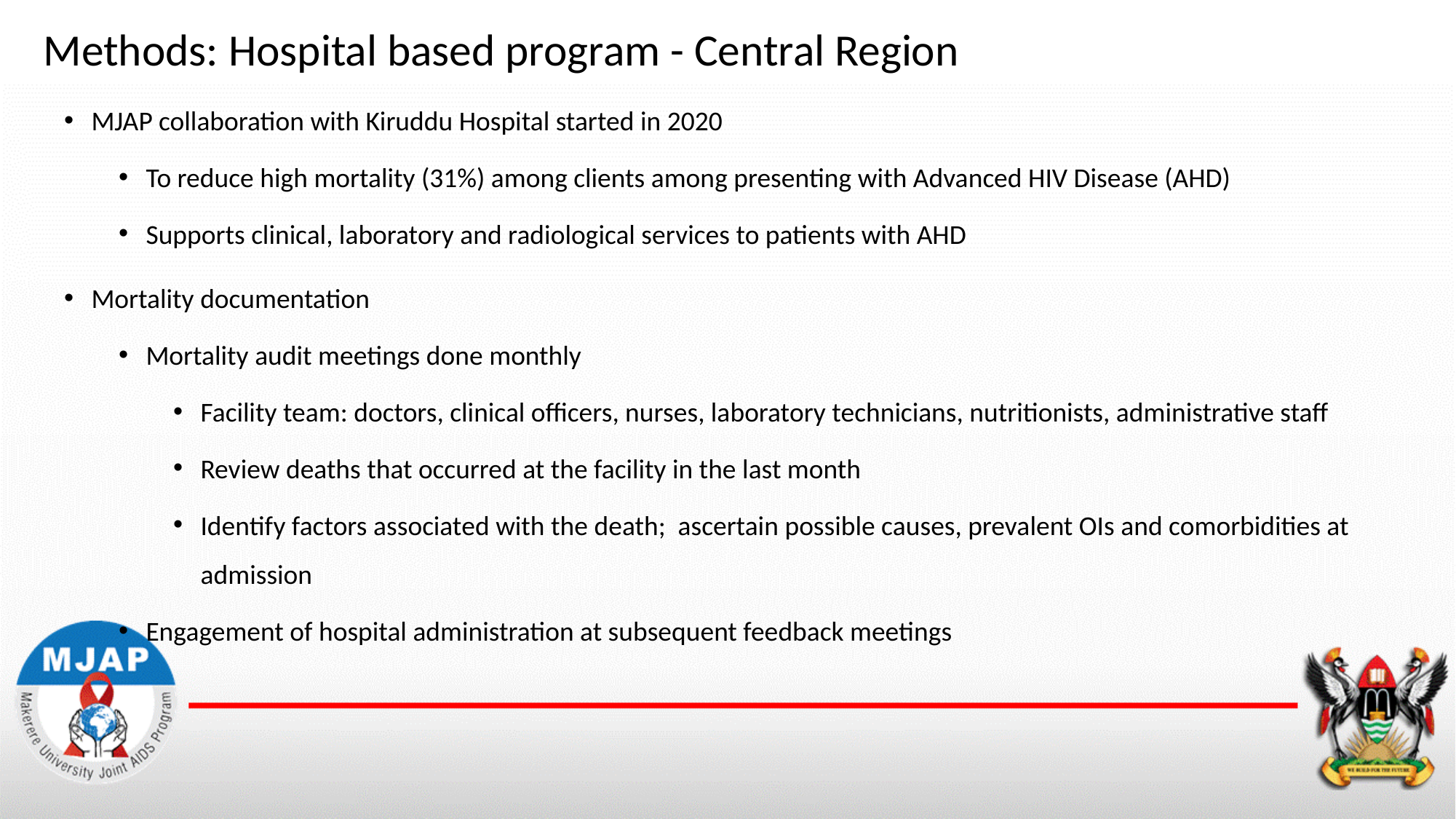

# Methods: Hospital based program - Central Region
MJAP collaboration with Kiruddu Hospital started in 2020
To reduce high mortality (31%) among clients among presenting with Advanced HIV Disease (AHD)
Supports clinical, laboratory and radiological services to patients with AHD
Mortality documentation
Mortality audit meetings done monthly
Facility team: doctors, clinical officers, nurses, laboratory technicians, nutritionists, administrative staff
Review deaths that occurred at the facility in the last month
Identify factors associated with the death;  ascertain possible causes, prevalent OIs and comorbidities at admission
Engagement of hospital administration at subsequent feedback meetings